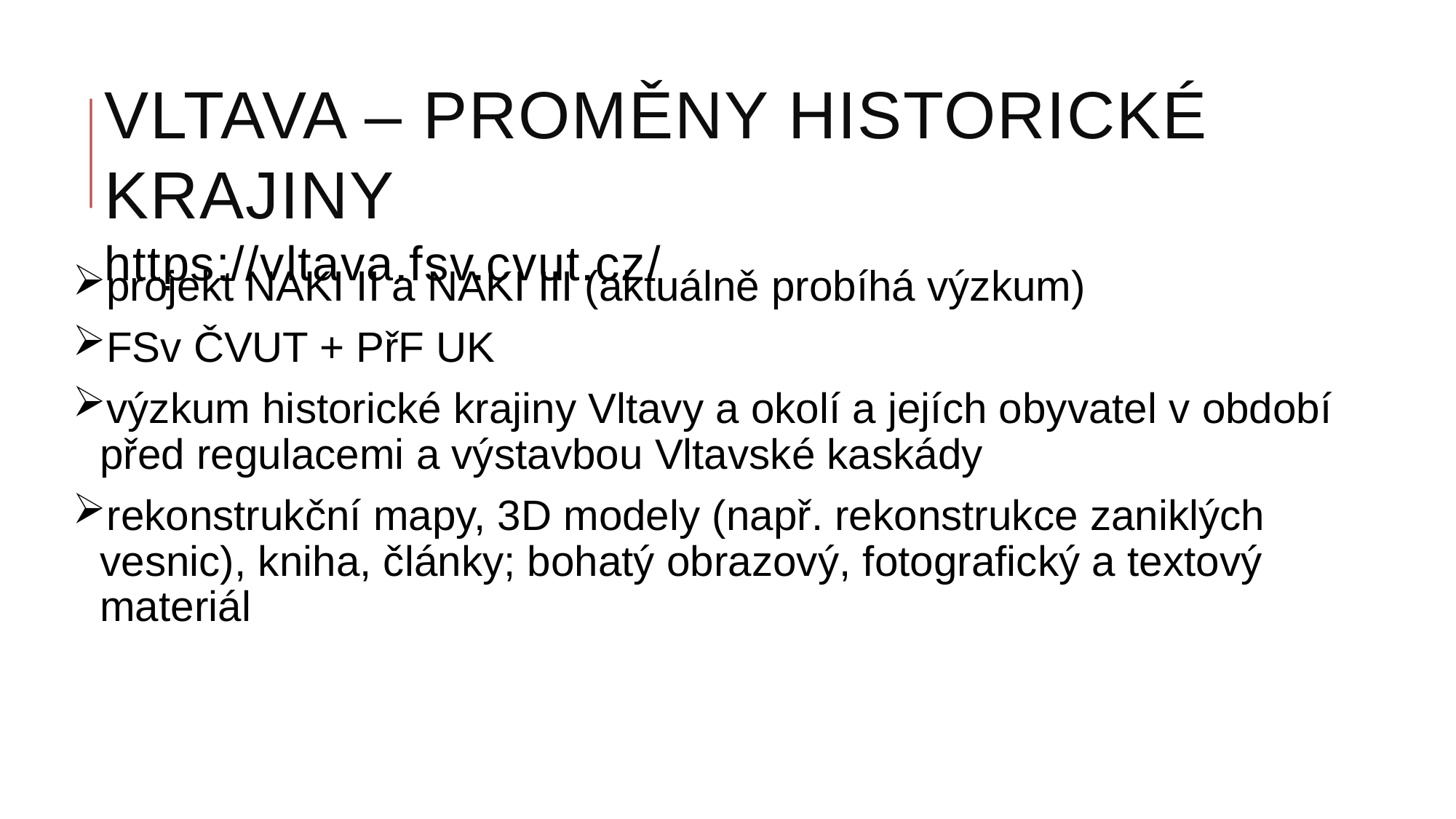

# Vltava – proměny historické krajiny https://vltava.fsv.cvut.cz/

projekt NAKI II a NAKI III (aktuálně probíhá výzkum)
FSv ČVUT + PřF UK
výzkum historické krajiny Vltavy a okolí a jejích obyvatel v období před regulacemi a výstavbou Vltavské kaskády
rekonstrukční mapy, 3D modely (např. rekonstrukce zaniklých vesnic), kniha, články; bohatý obrazový, fotografický a textový materiál